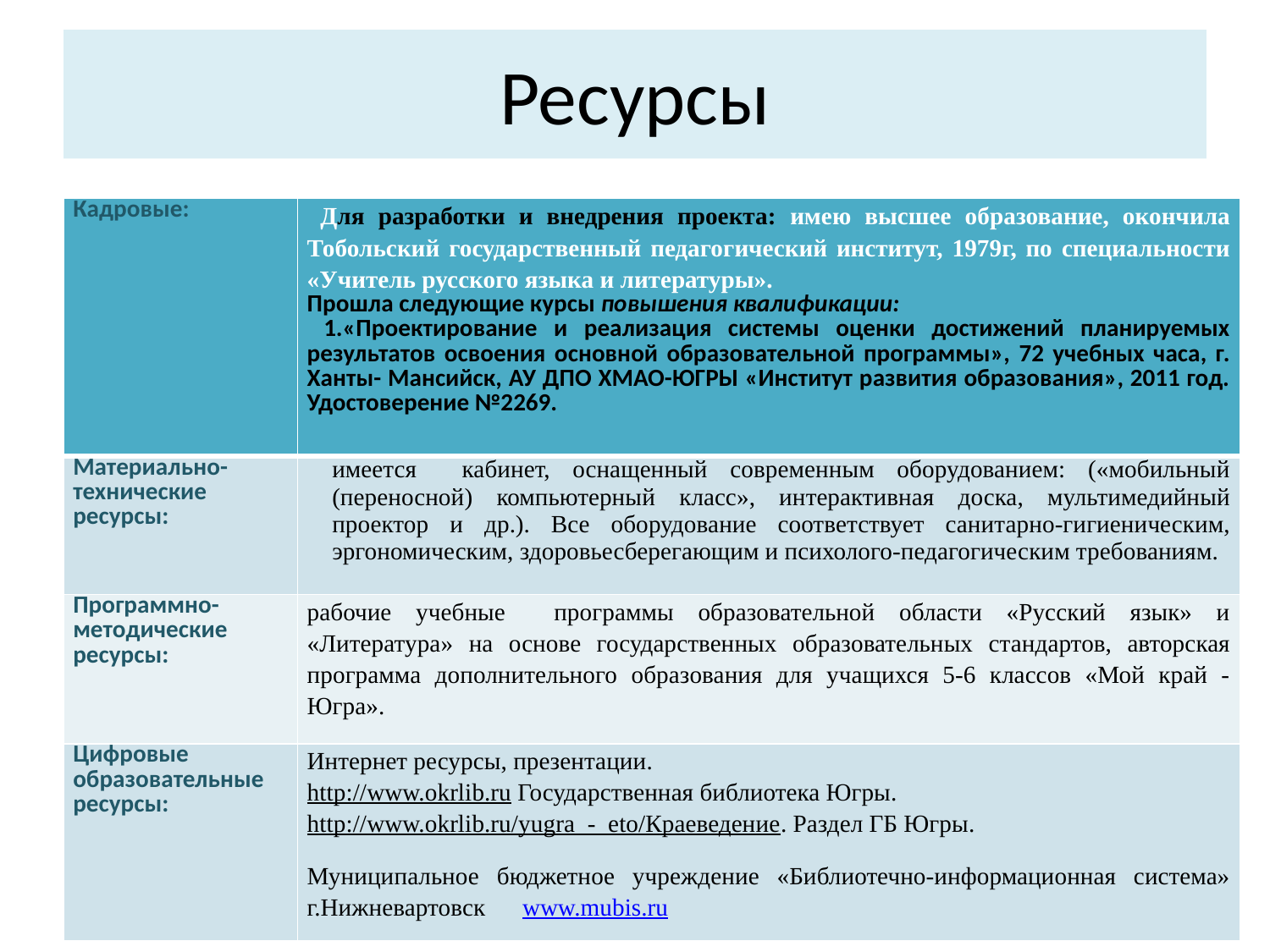

# Ресурсы
| Кадровые: | Для разработки и внедрения проекта: имею высшее образование, окончила Тобольский государственный педагогический институт, 1979г, по специальности «Учитель русского языка и литературы». Прошла следующие курсы повышения квалификации: 1.«Проектирование и реализация системы оценки достижений планируемых результатов освоения основной образовательной программы», 72 учебных часа, г. Ханты- Мансийск, АУ ДПО ХМАО-ЮГРЫ «Институт развития образования», 2011 год. Удостоверение №2269. |
| --- | --- |
| Материально-технические ресурсы: | имеется кабинет, оснащенный современным оборудованием: («мобильный (переносной) компьютерный класс», интерактивная доска, мультимедийный проектор и др.). Все оборудование соответствует санитарно-гигиеническим, эргономическим, здоровьесберегающим и психолого-педагогическим требованиям. |
| Программно-методические ресурсы: | рабочие учебные программы образовательной области «Русский язык» и «Литература» на основе государственных образовательных стандартов, авторская программа дополнительного образования для учащихся 5-6 классов «Мой край - Югра». |
| Цифровые образовательные ресурсы: | Интернет ресурсы, презентации. http://www.okrlib.ru Государственная библиотека Югры. http://www.okrlib.ru/yugra\_-\_eto/Краеведение. Раздел ГБ Югры. Муниципальное бюджетное учреждение «Библиотечно-информационная система» г.Нижневартовск www.mubis.ru |